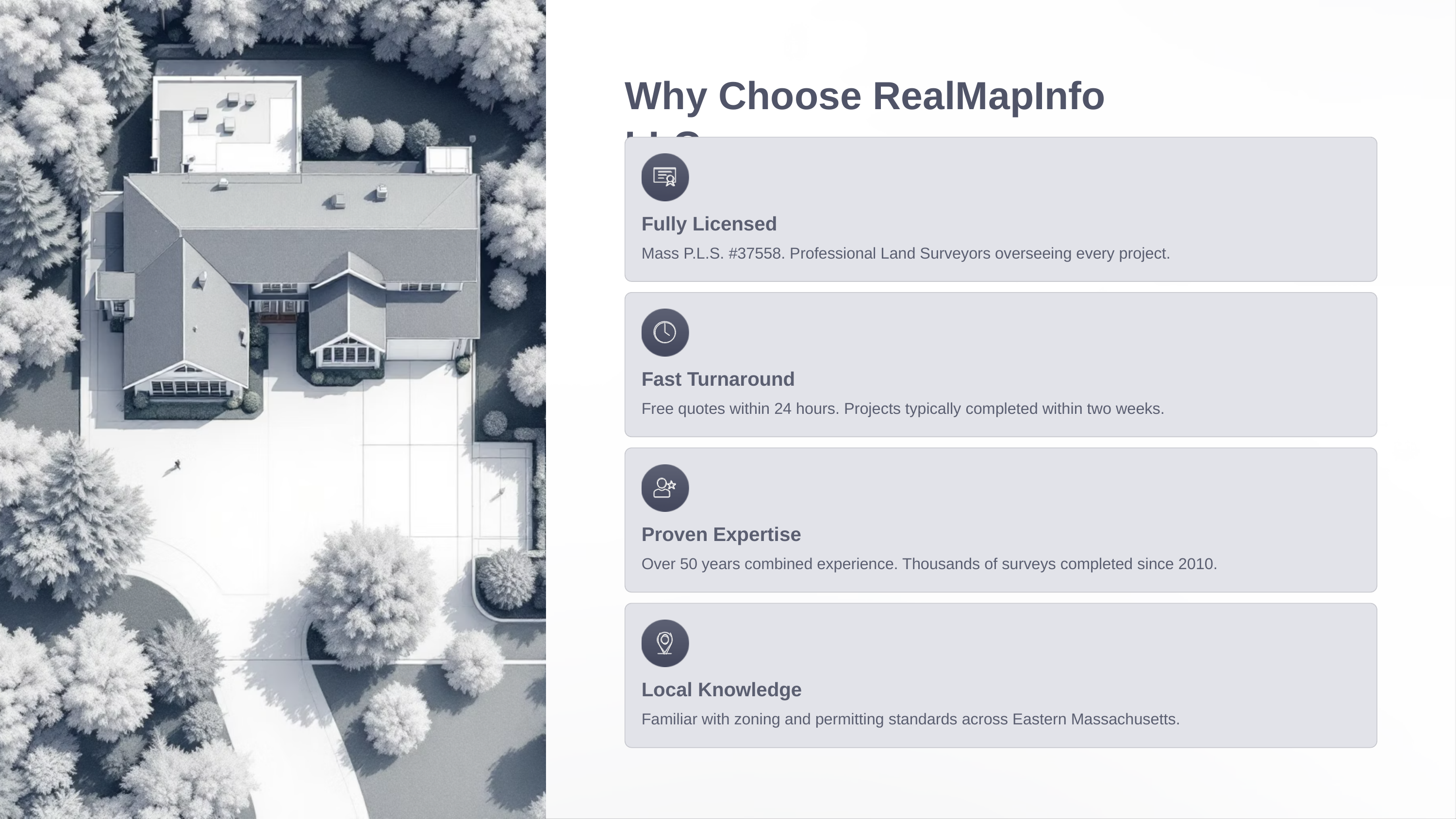

Why Choose RealMapInfo LLC

Fully Licensed
Mass P.L.S. #37558. Professional Land Surveyors overseeing every project.

Fast Turnaround
Free quotes within 24 hours. Projects typically completed within two weeks.

Proven Expertise
Over 50 years combined experience. Thousands of surveys completed since 2010.

Local Knowledge
Familiar with zoning and permitting standards across Eastern Massachusetts.